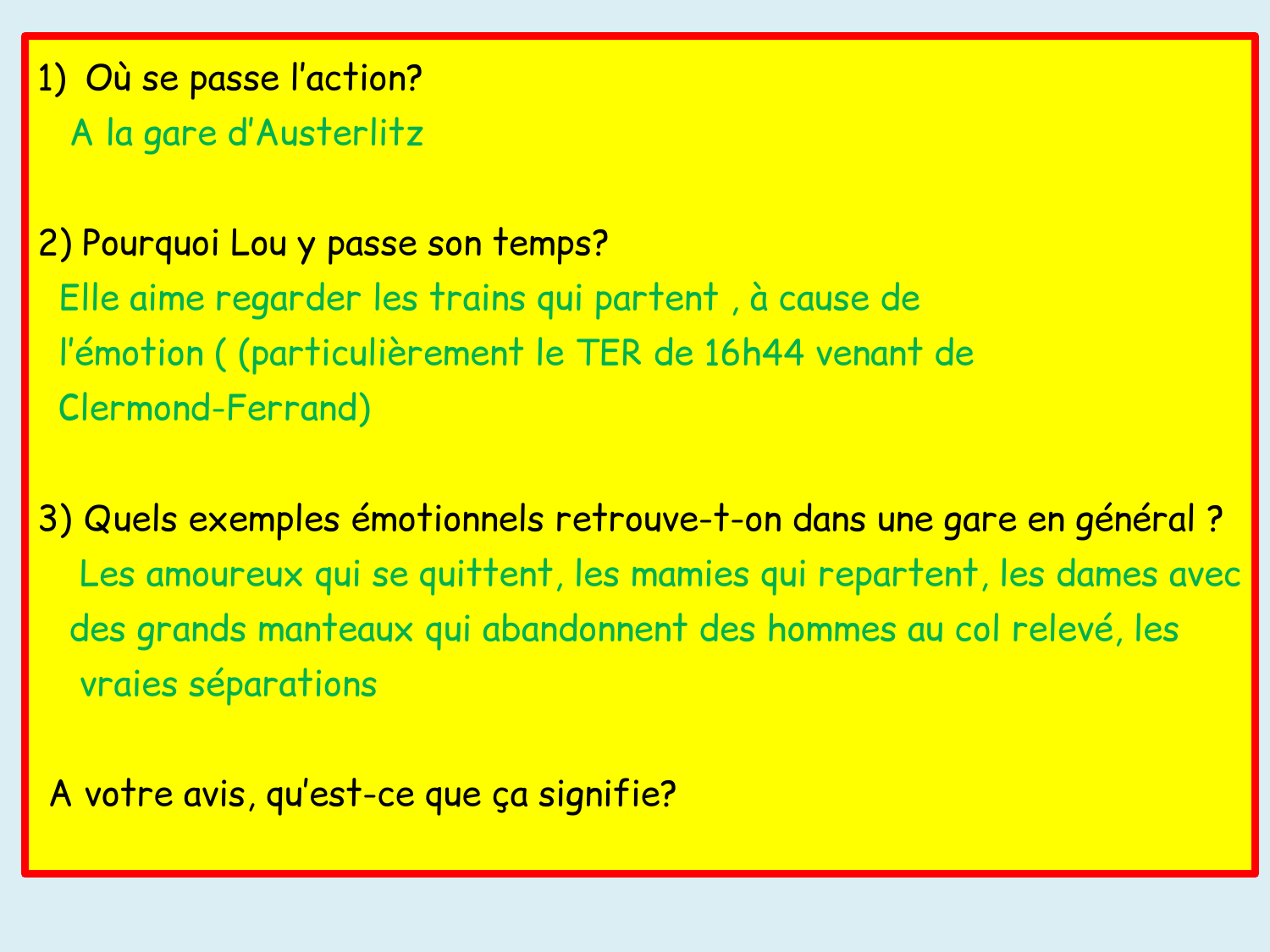

Où se passe l’action?
   A la gare d’Austerlitz

2) Pourquoi Lou y passe son temps?
  Elle aime regarder les trains qui partent , à cause de
  l’émotion ( (particulièrement le TER de 16h44 venant de
  Clermond-Ferrand)

3) Quels exemples émotionnels retrouve-t-on dans une gare en général ?
    Les amoureux qui se quittent, les mamies qui repartent, les dames avec
   des grands manteaux qui abandonnent des hommes au col relevé, les
    vraies séparations

 A votre avis, qu’est-ce que ça signifie?